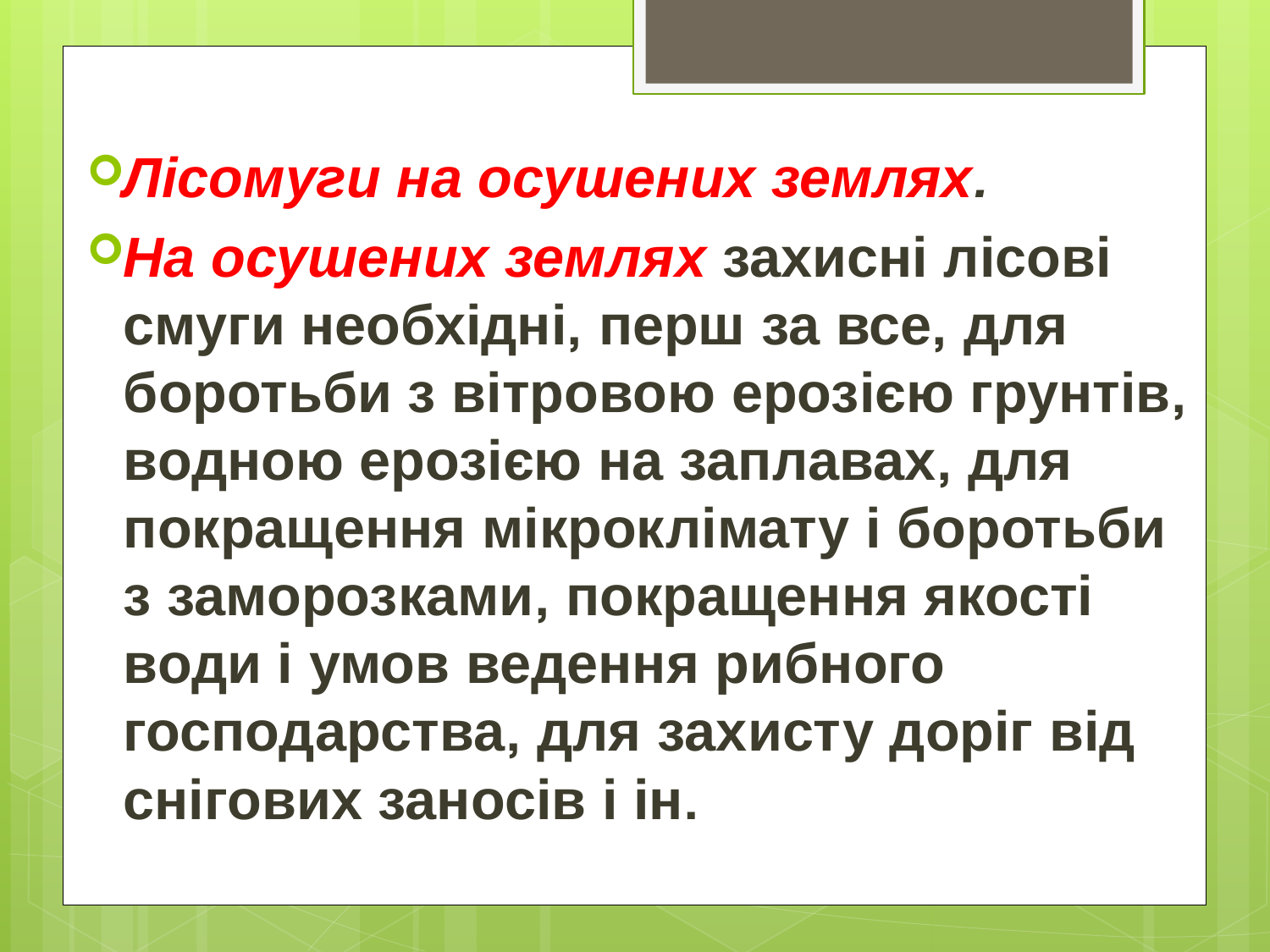

Лісомуги на осушених землях.
На осушених землях захисні лісові смуги необхідні, перш за все, для боротьби з вітровою ерозією грунтів, водною ерозією на заплавах, для покращення мікроклімату і боротьби з заморозками, покращення якості води і умов ведення рибного господарства, для захисту доріг від снігових заносів і ін.